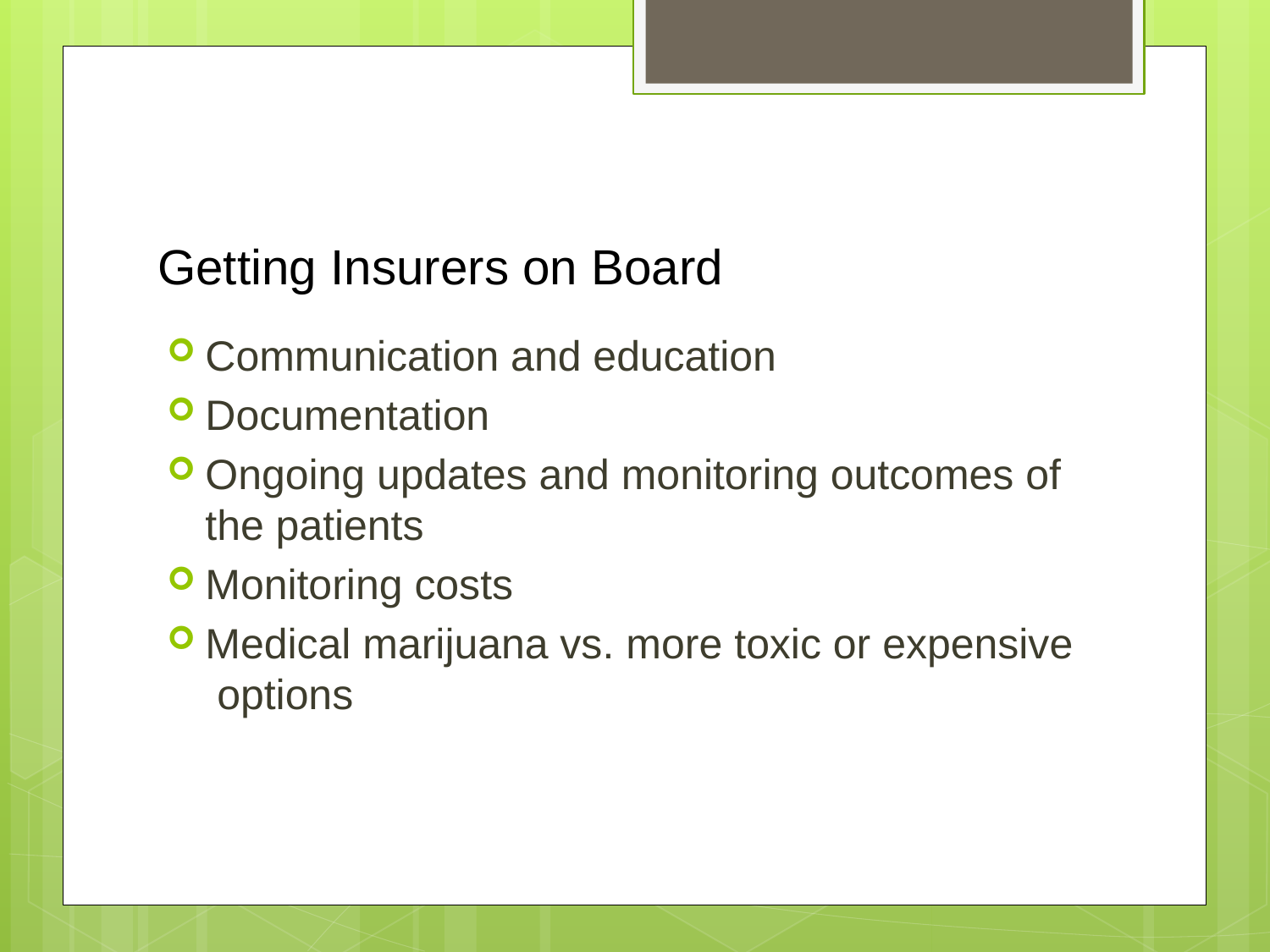

# Getting Insurers on Board
Communication and education
Documentation
Ongoing updates and monitoring outcomes of the patients
Monitoring costs
Medical marijuana vs. more toxic or expensive  options